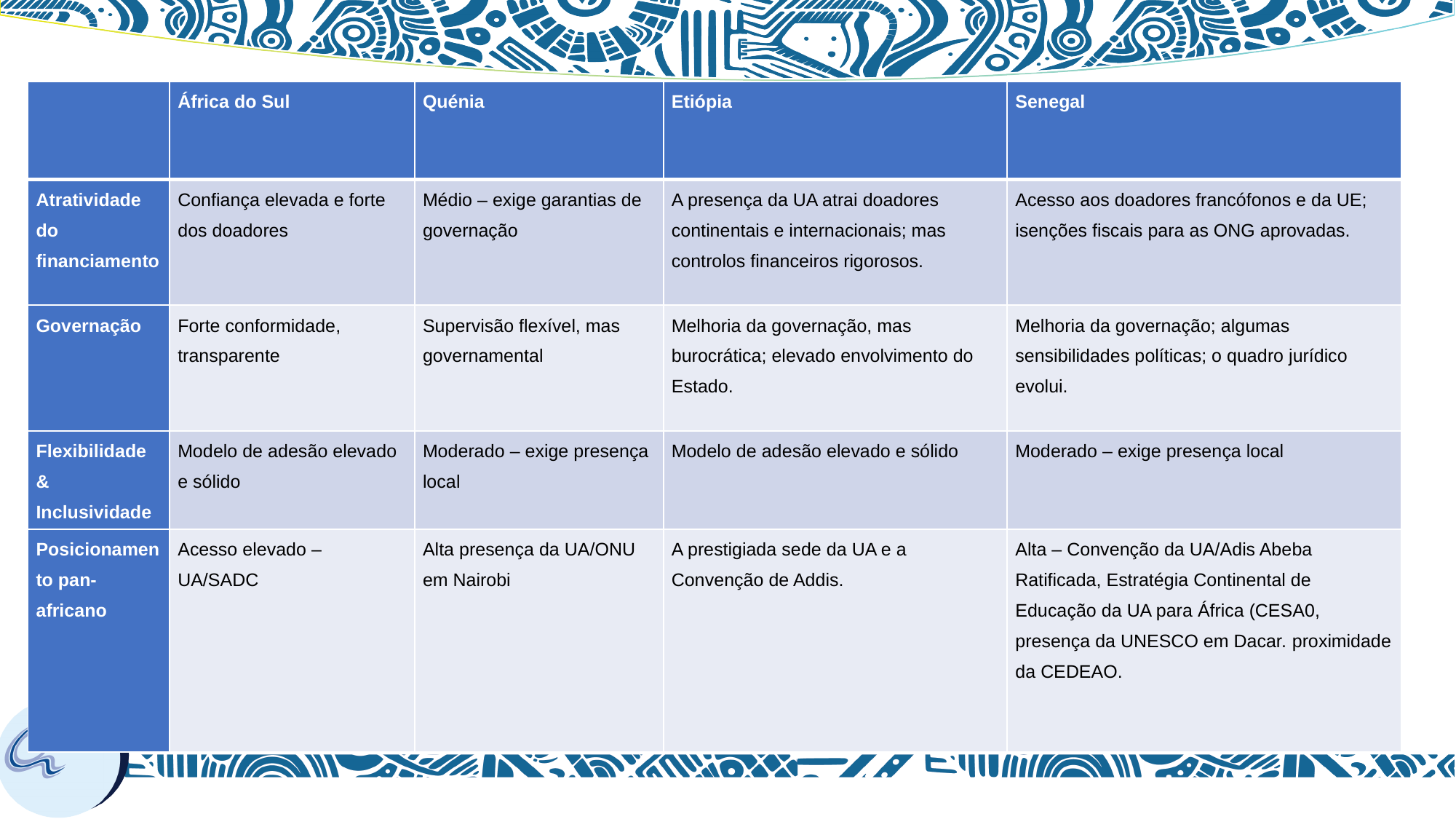

|  | África do Sul | Quénia | Etiópia | Senegal |
| --- | --- | --- | --- | --- |
| Atratividade do financiamento | Confiança elevada e forte dos doadores | Médio – exige garantias de governação | A presença da UA atrai doadores continentais e internacionais; mas controlos financeiros rigorosos. | Acesso aos doadores francófonos e da UE; isenções fiscais para as ONG aprovadas. |
| Governação | Forte conformidade, transparente | Supervisão flexível, mas governamental | Melhoria da governação, mas burocrática; elevado envolvimento do Estado. | Melhoria da governação; algumas sensibilidades políticas; o quadro jurídico evolui. |
| Flexibilidade & Inclusividade | Modelo de adesão elevado e sólido | Moderado – exige presença local | Modelo de adesão elevado e sólido | Moderado – exige presença local |
| Posicionamento pan-africano | Acesso elevado – UA/SADC | Alta presença da UA/ONU em Nairobi | A prestigiada sede da UA e a Convenção de Addis. | Alta – Convenção da UA/Adis Abeba Ratificada, Estratégia Continental de Educação da UA para África (CESA0, presença da UNESCO em Dacar. proximidade da CEDEAO. |
#